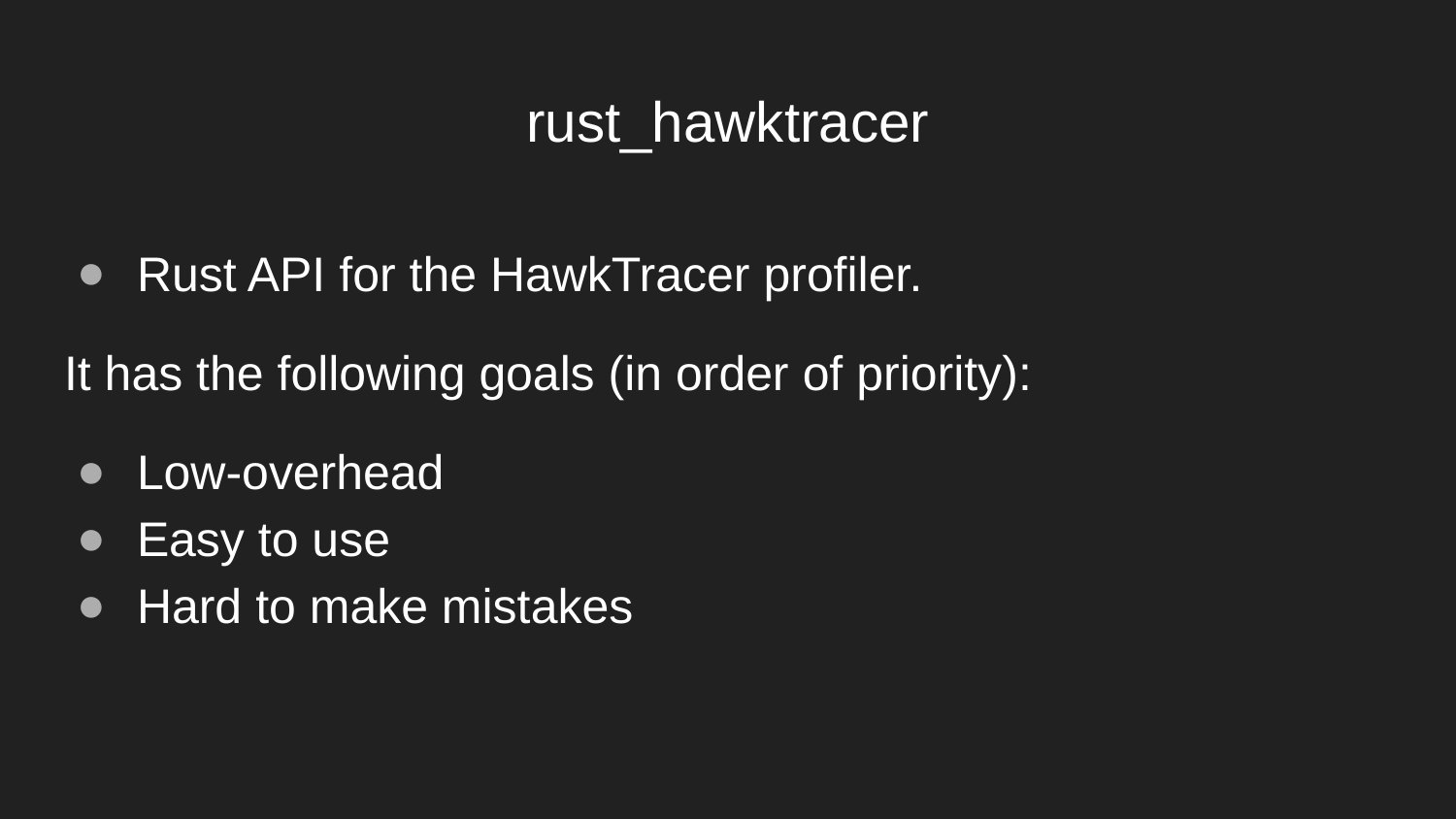

# rust_hawktracer
Rust API for the HawkTracer profiler.
It has the following goals (in order of priority):
Low-overhead
Easy to use
Hard to make mistakes